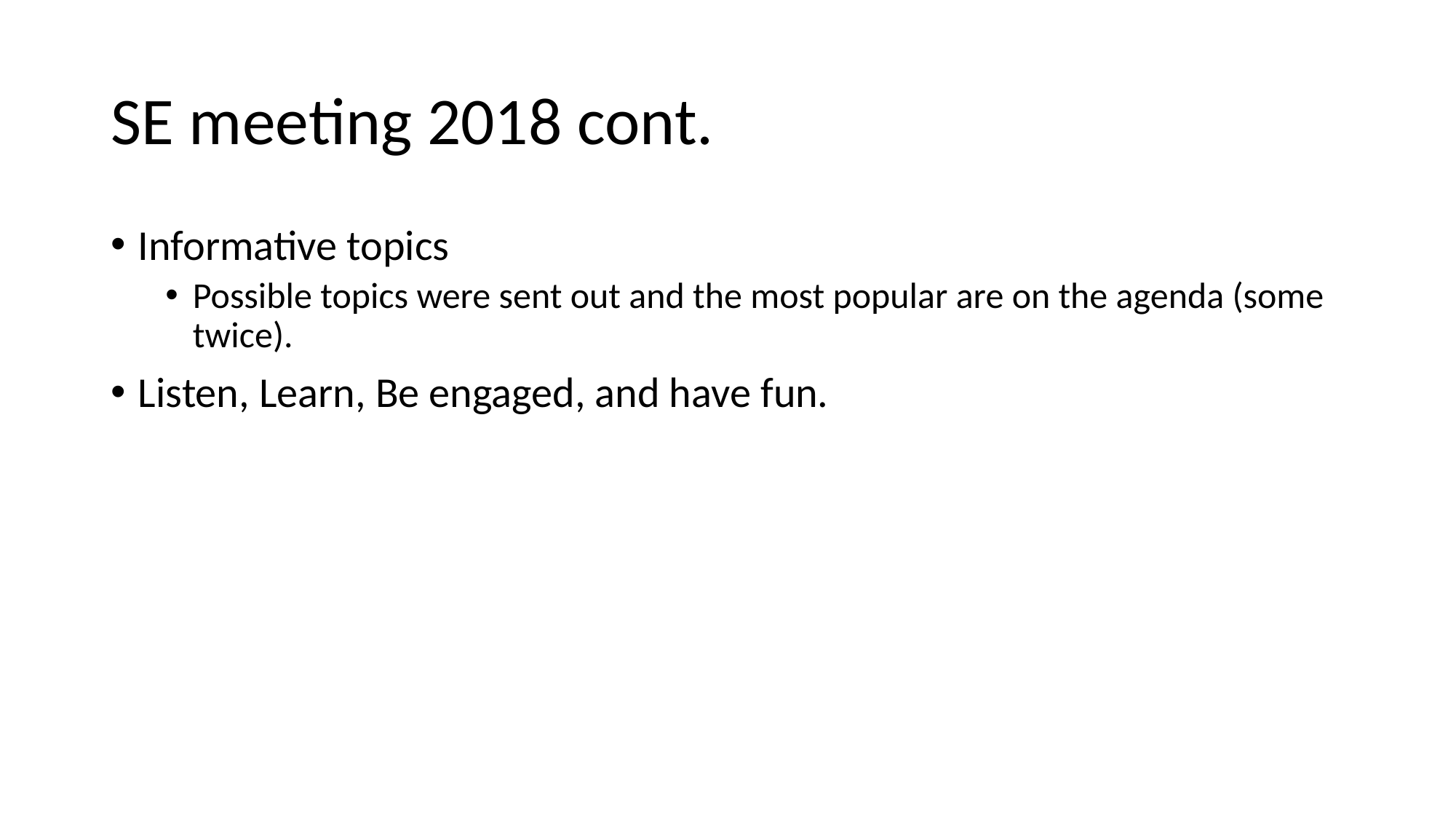

# SE meeting 2018 cont.
Informative topics
Possible topics were sent out and the most popular are on the agenda (some twice).
Listen, Learn, Be engaged, and have fun.